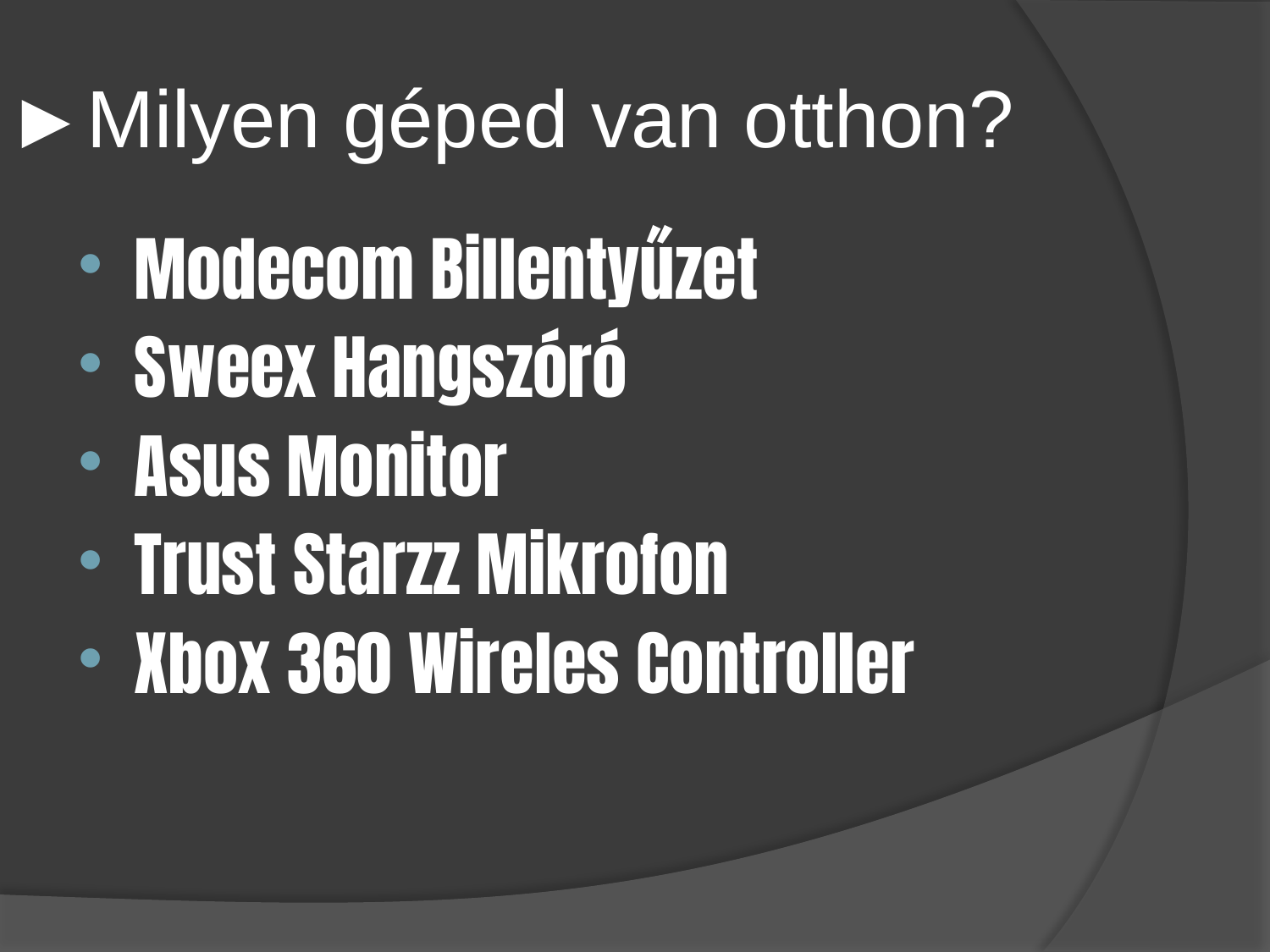

# ►Milyen géped van otthon?
Modecom Billentyűzet
Sweex Hangszóró
Asus Monitor
Trust Starzz Mikrofon
Xbox 360 Wireles Controller